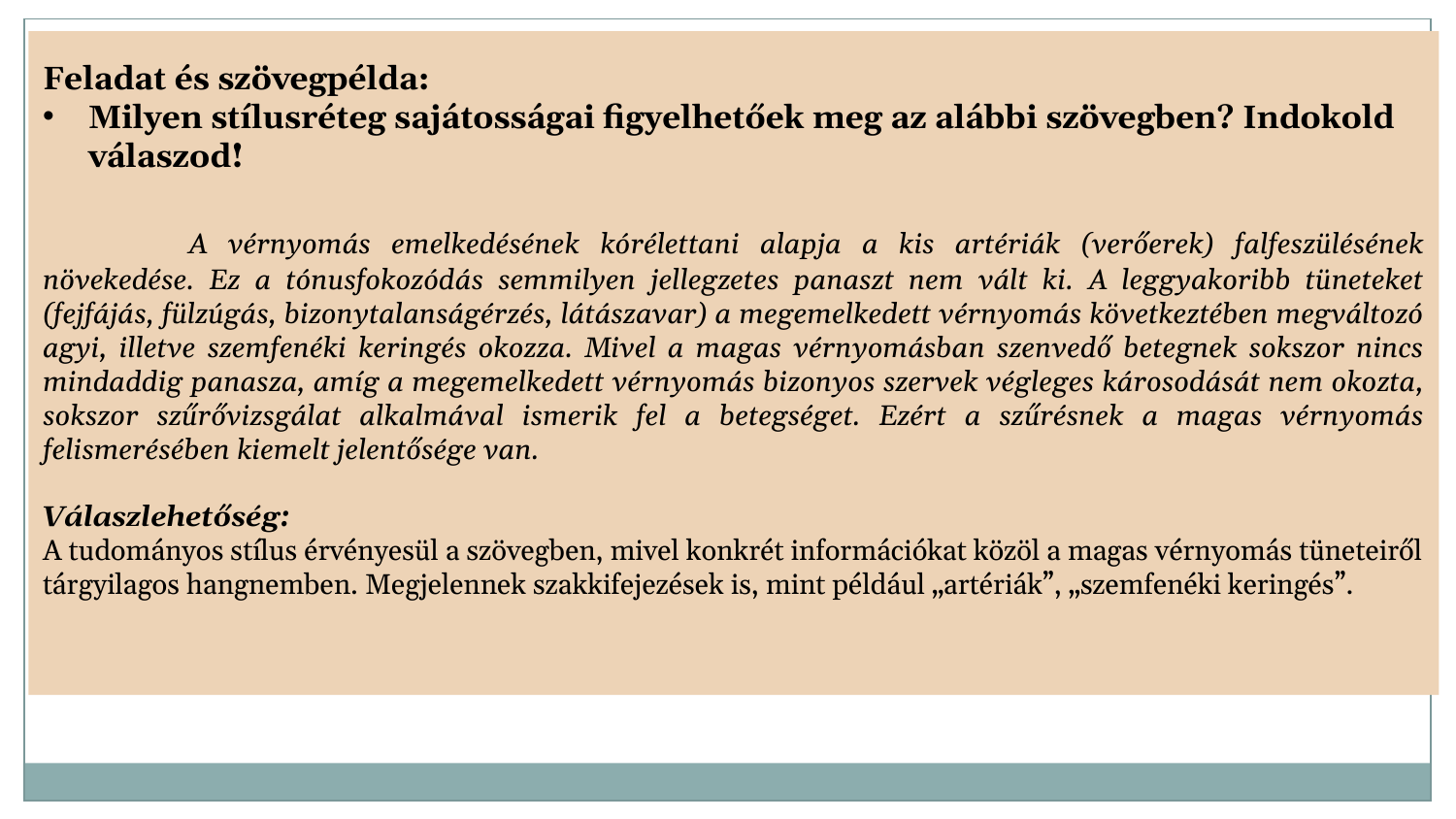

Feladat és szövegpélda:
Milyen stílusréteg sajátosságai figyelhetőek meg az alábbi szövegben? Indokold válaszod!

	A vérnyomás emelkedésének kórélettani alapja a kis artériák (verőerek) falfeszülésének növekedése. Ez a tónusfokozódás semmilyen jellegzetes panaszt nem vált ki. A leggyakoribb tüneteket (fejfájás, fülzúgás, bizonytalanságérzés, látászavar) a megemelkedett vérnyomás következtében megváltozó agyi, illetve szemfenéki keringés okozza. Mivel a magas vérnyomásban szenvedő betegnek sokszor nincs mindaddig panasza, amíg a megemelkedett vérnyomás bizonyos szervek végleges károsodását nem okozta, sokszor szűrővizsgálat alkalmával ismerik fel a betegséget. Ezért a szűrésnek a magas vérnyomás felismerésében kiemelt jelentősége van.

Válaszlehetőség:
A tudományos stílus érvényesül a szövegben, mivel konkrét információkat közöl a magas vérnyomás tüneteiről tárgyilagos hangnemben. Megjelennek szakkifejezések is, mint például „artériák”, „szemfenéki keringés”.